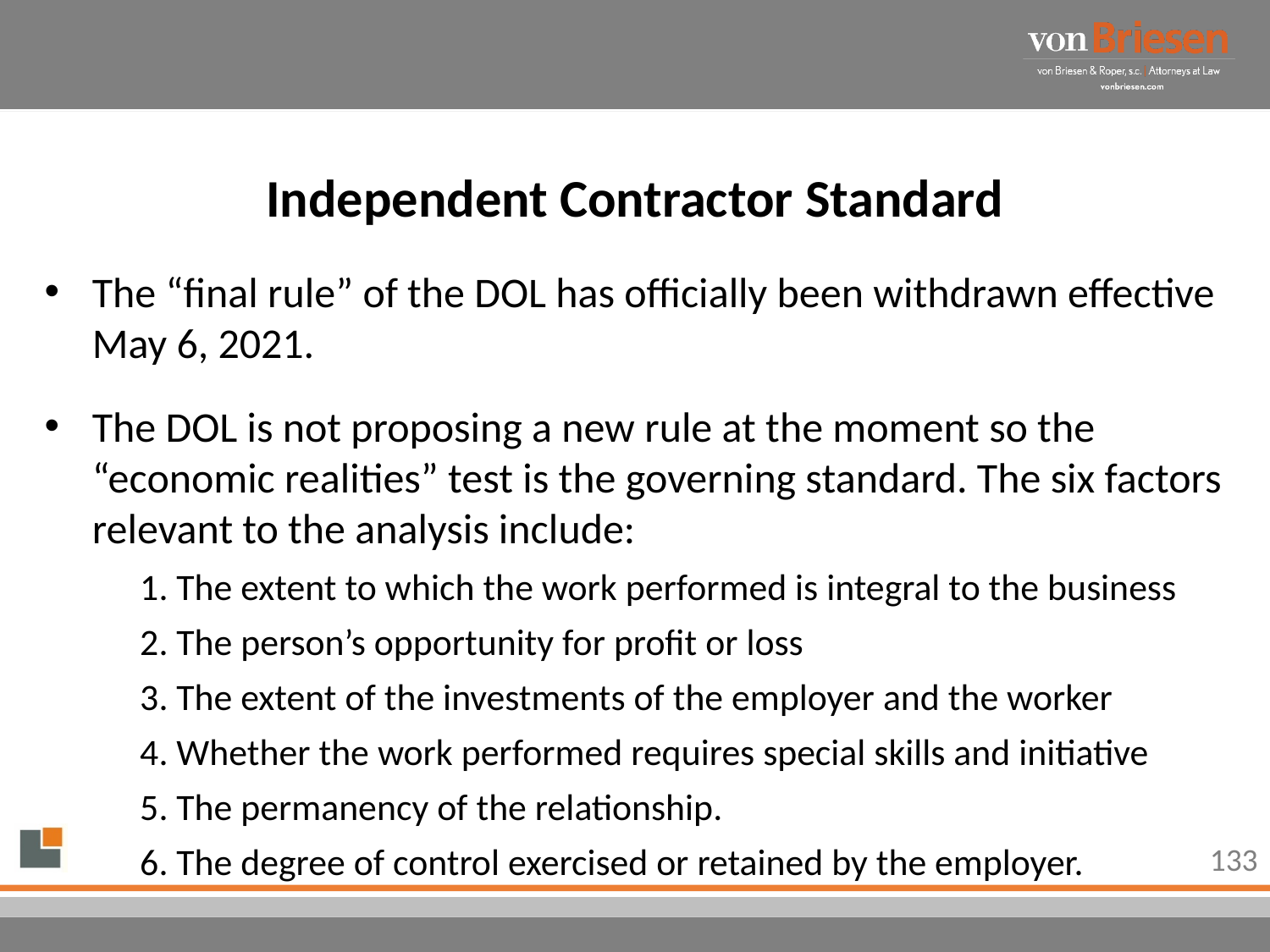

# Independent Contractor Standard
The “final rule” of the DOL has officially been withdrawn effective May 6, 2021.
The DOL is not proposing a new rule at the moment so the “economic realities” test is the governing standard. The six factors relevant to the analysis include:
1. The extent to which the work performed is integral to the business
2. The person’s opportunity for profit or loss
3. The extent of the investments of the employer and the worker
4. Whether the work performed requires special skills and initiative
5. The permanency of the relationship.
6. The degree of control exercised or retained by the employer.

133